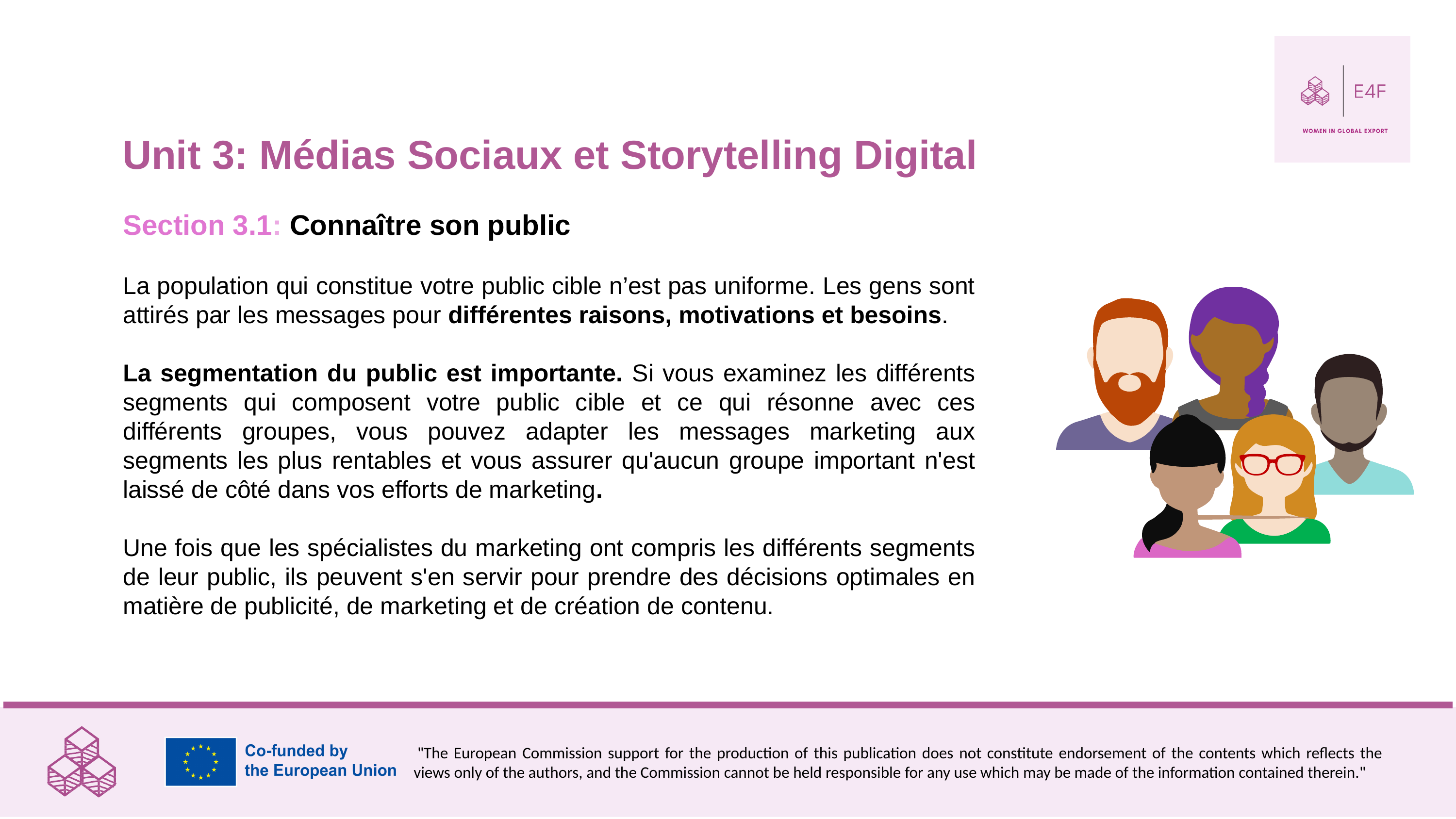

Unit 3: Médias Sociaux et Storytelling Digital
Section 3.1: Connaître son public
La population qui constitue votre public cible n’est pas uniforme. Les gens sont attirés par les messages pour différentes raisons, motivations et besoins.

La segmentation du public est importante. Si vous examinez les différents segments qui composent votre public cible et ce qui résonne avec ces différents groupes, vous pouvez adapter les messages marketing aux segments les plus rentables et vous assurer qu'aucun groupe important n'est laissé de côté dans vos efforts de marketing.

Une fois que les spécialistes du marketing ont compris les différents segments de leur public, ils peuvent s'en servir pour prendre des décisions optimales en matière de publicité, de marketing et de création de contenu.